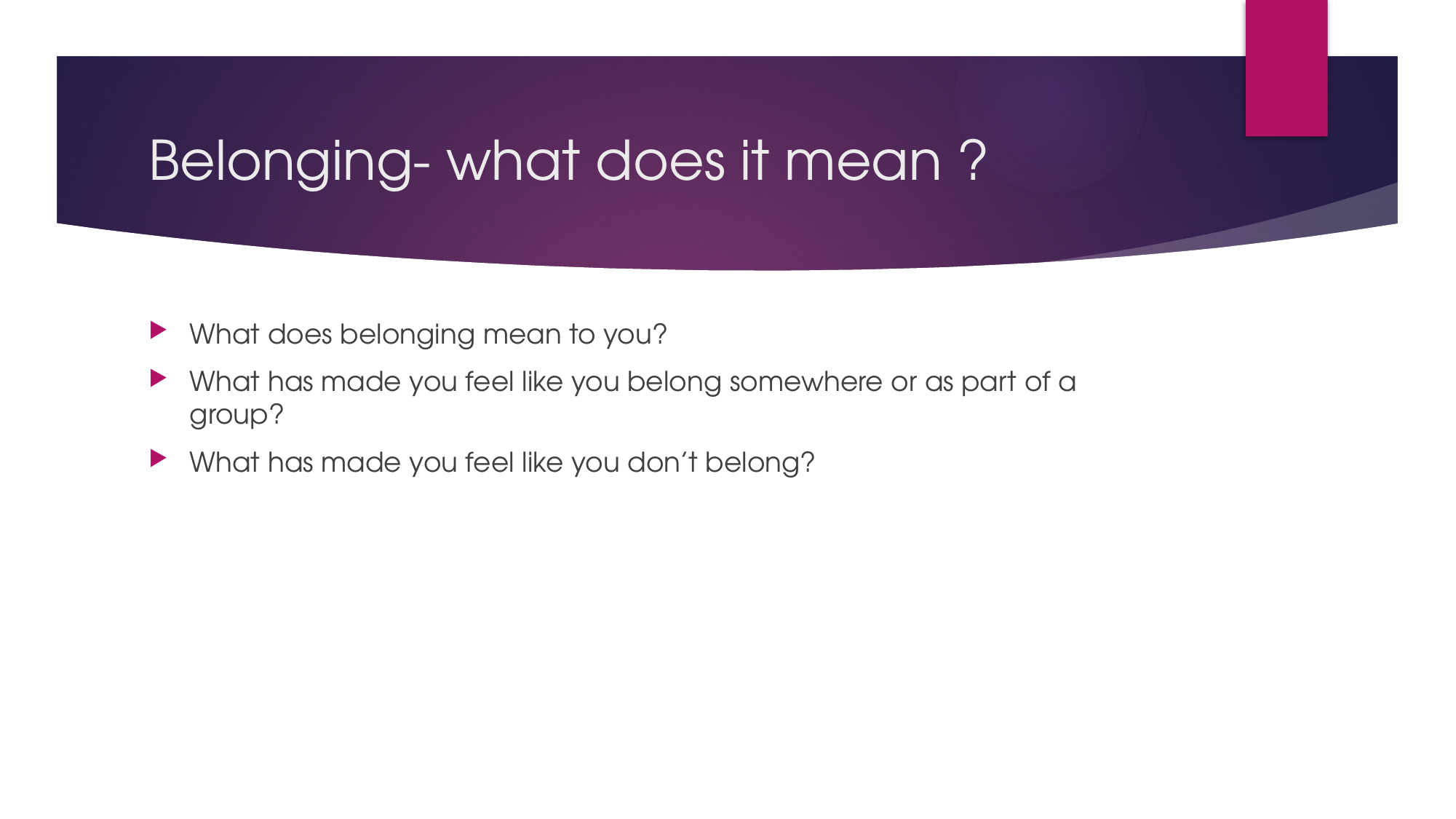

# Belonging- what does it mean ?
What does belonging mean to you?
What has made you feel like you belong somewhere or as part of a group?
What has made you feel like you don’t belong?